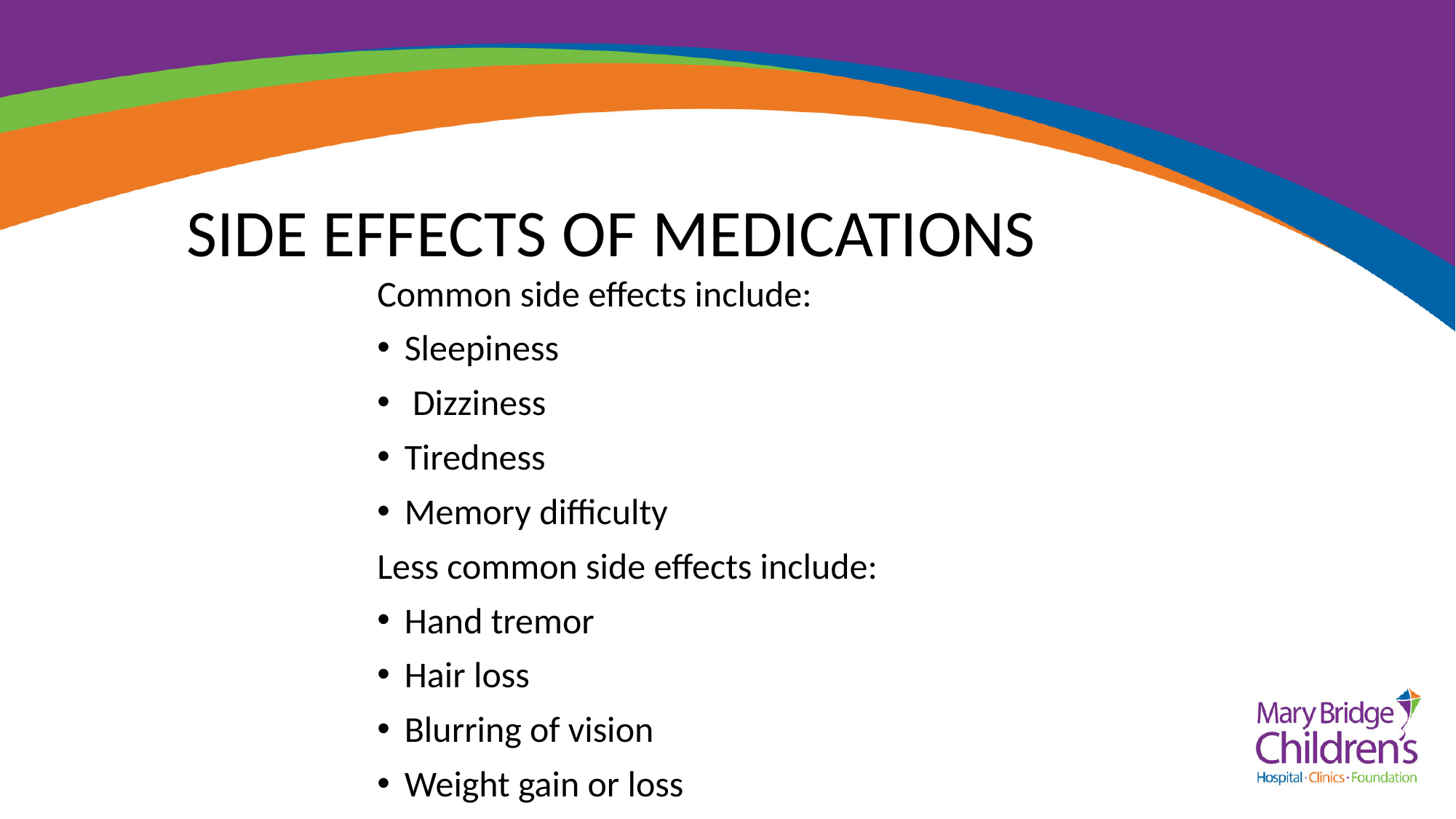

# SIDE EFFECTS OF MEDICATIONS
Common side effects include:
Sleepiness
 Dizziness
Tiredness
Memory difficulty
Less common side effects include:
Hand tremor
Hair loss
Blurring of vision
Weight gain or loss